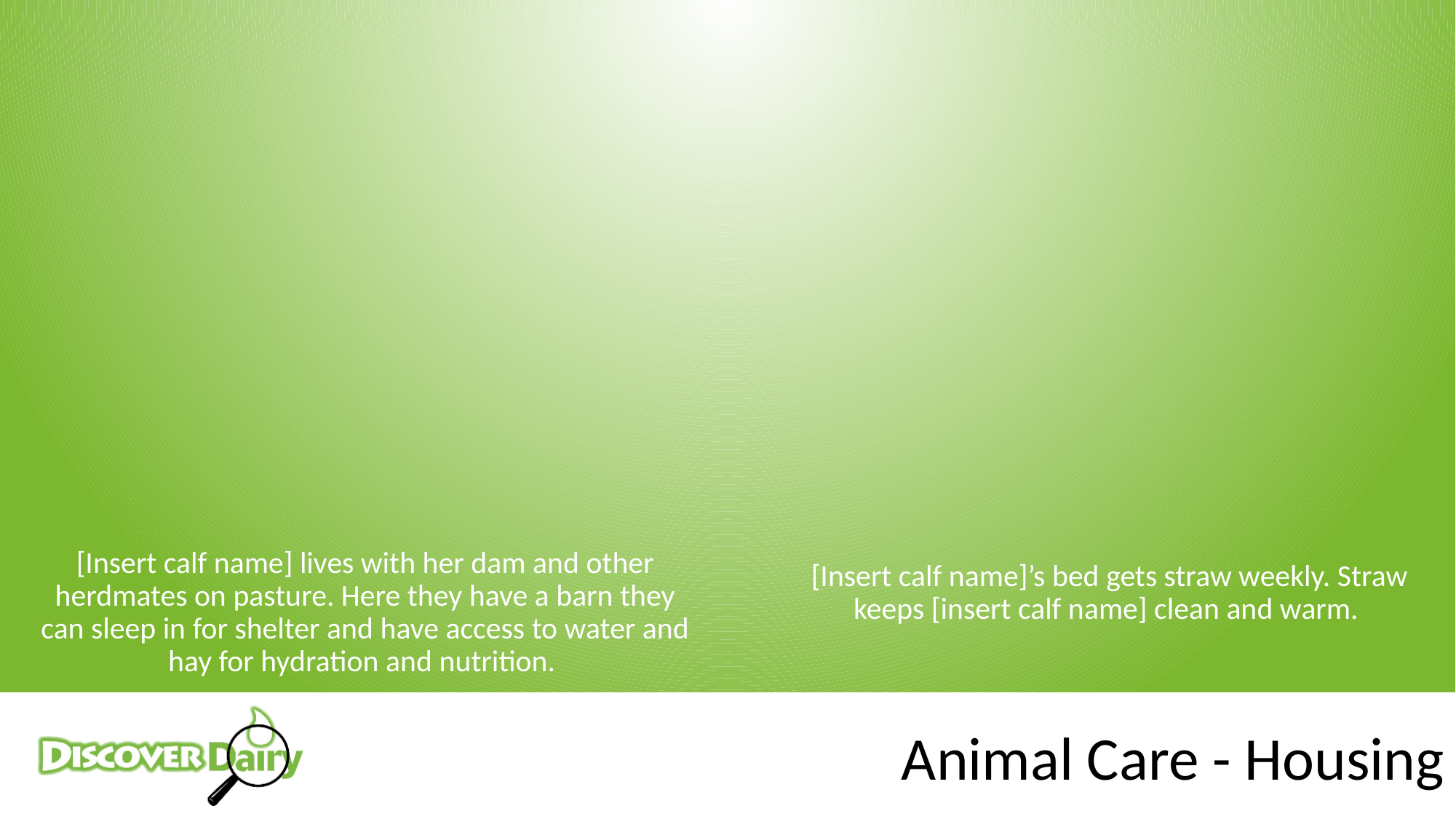

[Insert calf name] lives with her dam and other herdmates on pasture. Here they have a barn they can sleep in for shelter and have access to water and hay for hydration and nutrition.
 [Insert calf name]’s bed gets straw weekly. Straw keeps [insert calf name] clean and warm.